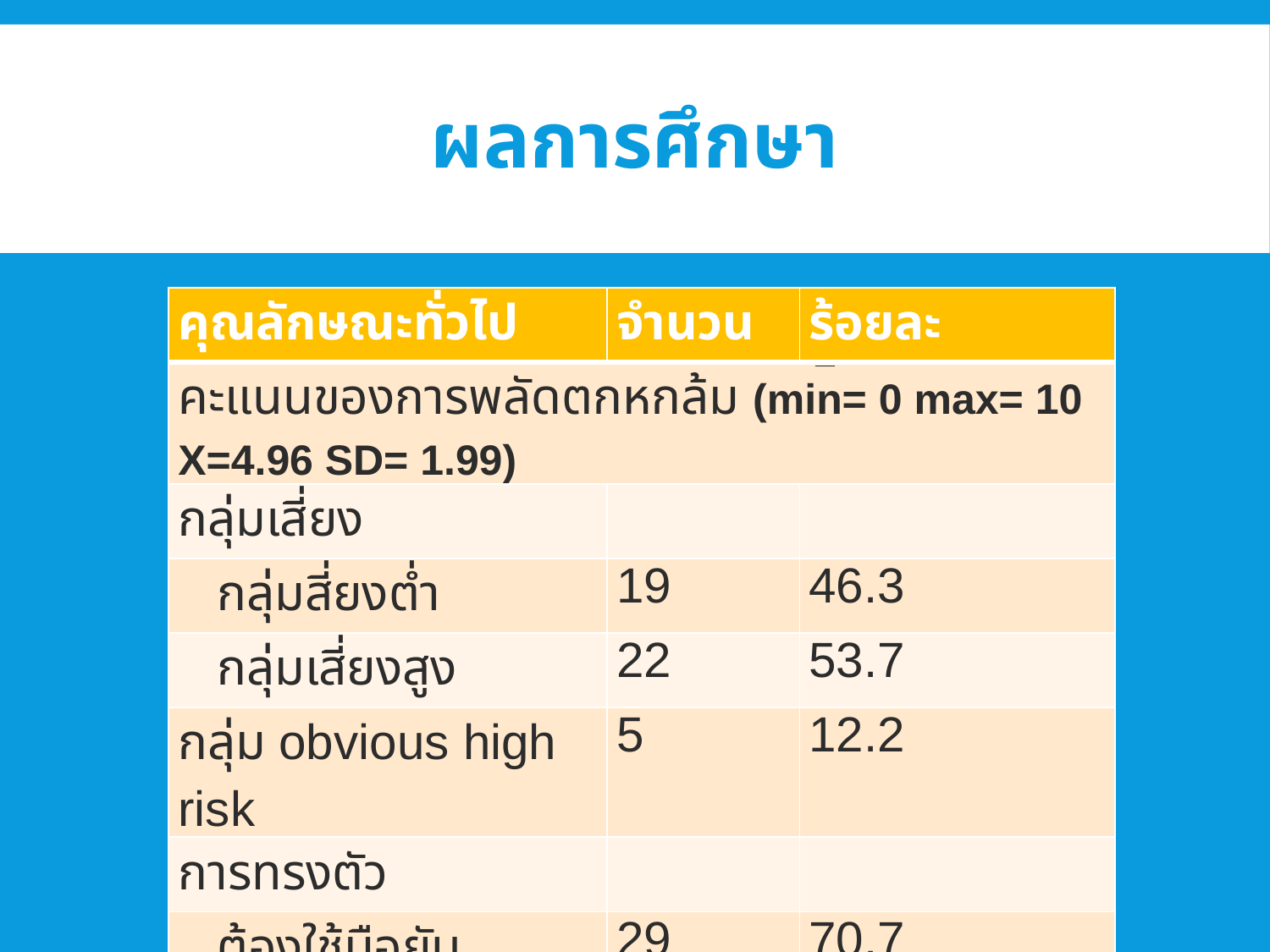

# ผลการศึกษา
| คุณลักษณะทั่วไป | จำนวน | ร้อยละ |
| --- | --- | --- |
| คะแนนของการพลัดตกหกล้ม (min= 0 max= 10 X=4.96 SD= 1.99) |  |  |
| กลุ่มเสี่ยง |  |  |
| กลุ่มสี่ยงต่ำ | 19 | 46.3 |
| กลุ่มเสี่ยงสูง | 22 | 53.7 |
| กลุ่ม obvious high risk | 5 | 12.2 |
| การทรงตัว |  |  |
| ต้องใช้มือยัน | 29 | 70.7 |
| ไม่ต้องใช้มือยัน | 12 | 29.3 |